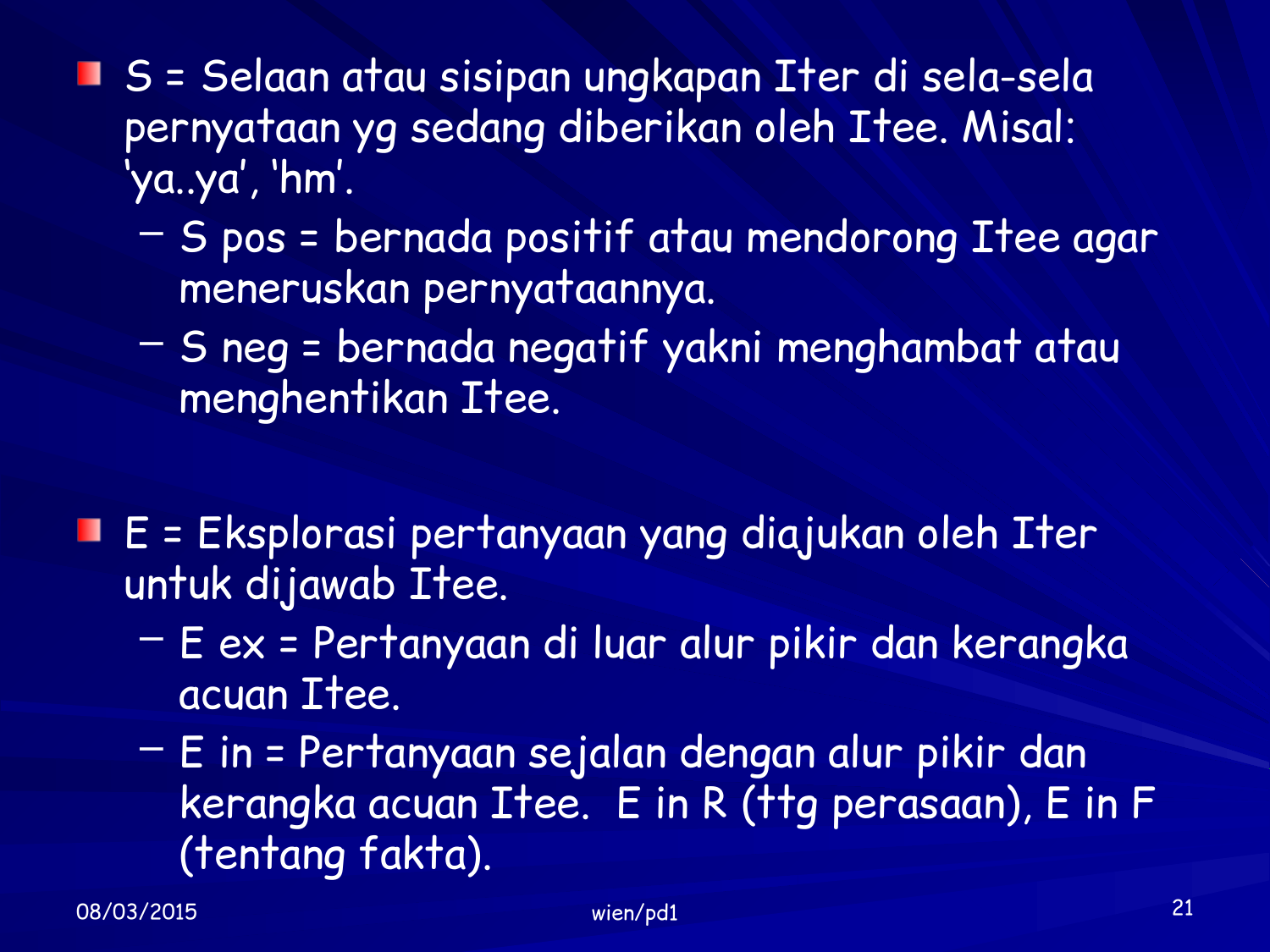

S = Selaan atau sisipan ungkapan Iter di sela-sela pernyataan yg sedang diberikan oleh Itee. Misal: ‘ya..ya’, ‘hm’.
S pos = bernada positif atau mendorong Itee agar meneruskan pernyataannya.
S neg = bernada negatif yakni menghambat atau menghentikan Itee.

E = Eksplorasi pertanyaan yang diajukan oleh Iter untuk dijawab Itee.
E ex = Pertanyaan di luar alur pikir dan kerangka acuan Itee.
E in = Pertanyaan sejalan dengan alur pikir dan kerangka acuan Itee.  E in R (ttg perasaan), E in F (tentang fakta).

08/03/2015
21
wien/pd1